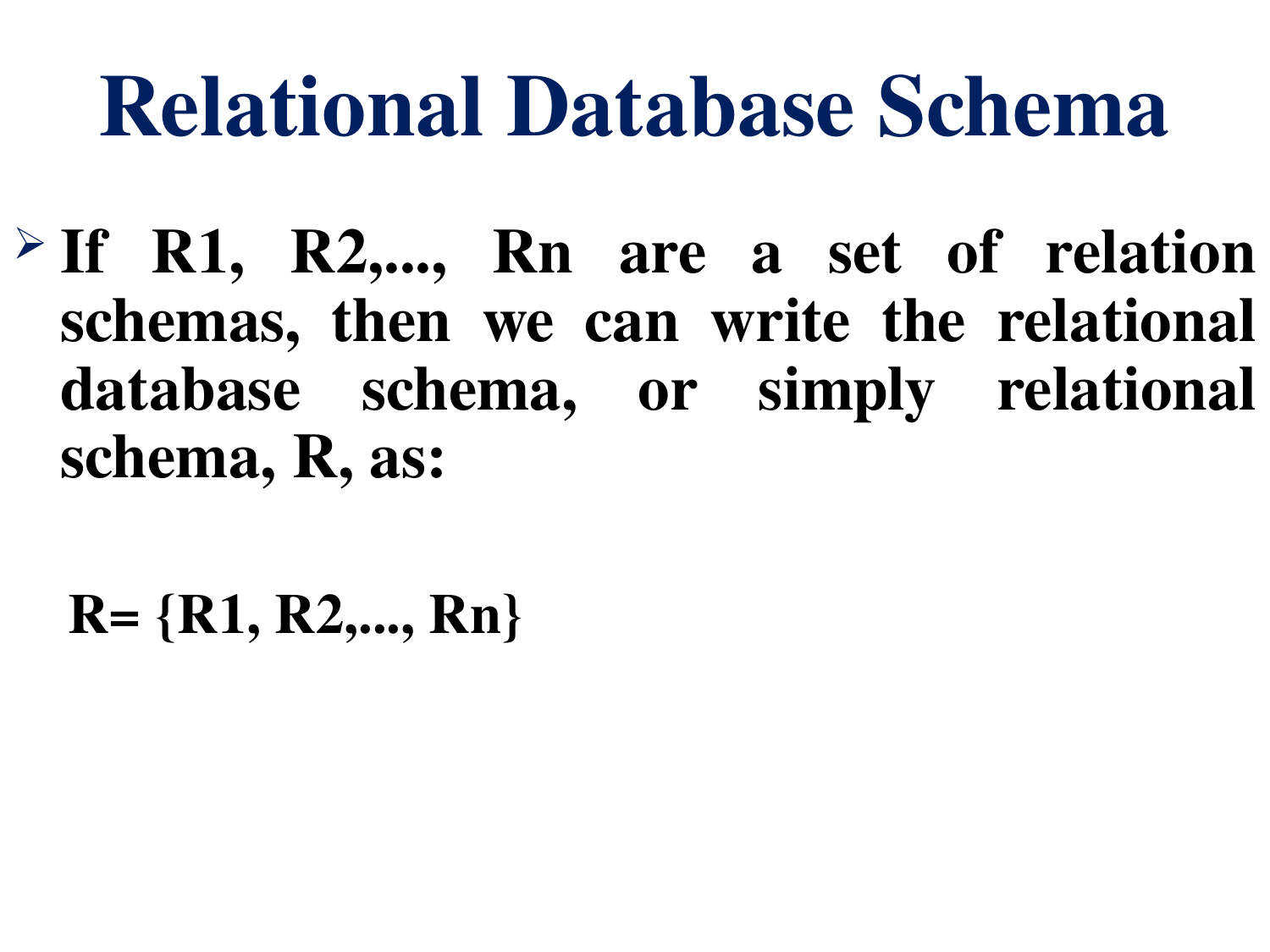

# Relational Database Schema
If R1, R2,..., Rn are a set of relation schemas, then we can write the relational database schema, or simply relational schema, R, as:

R= {R1, R2,..., Rn}